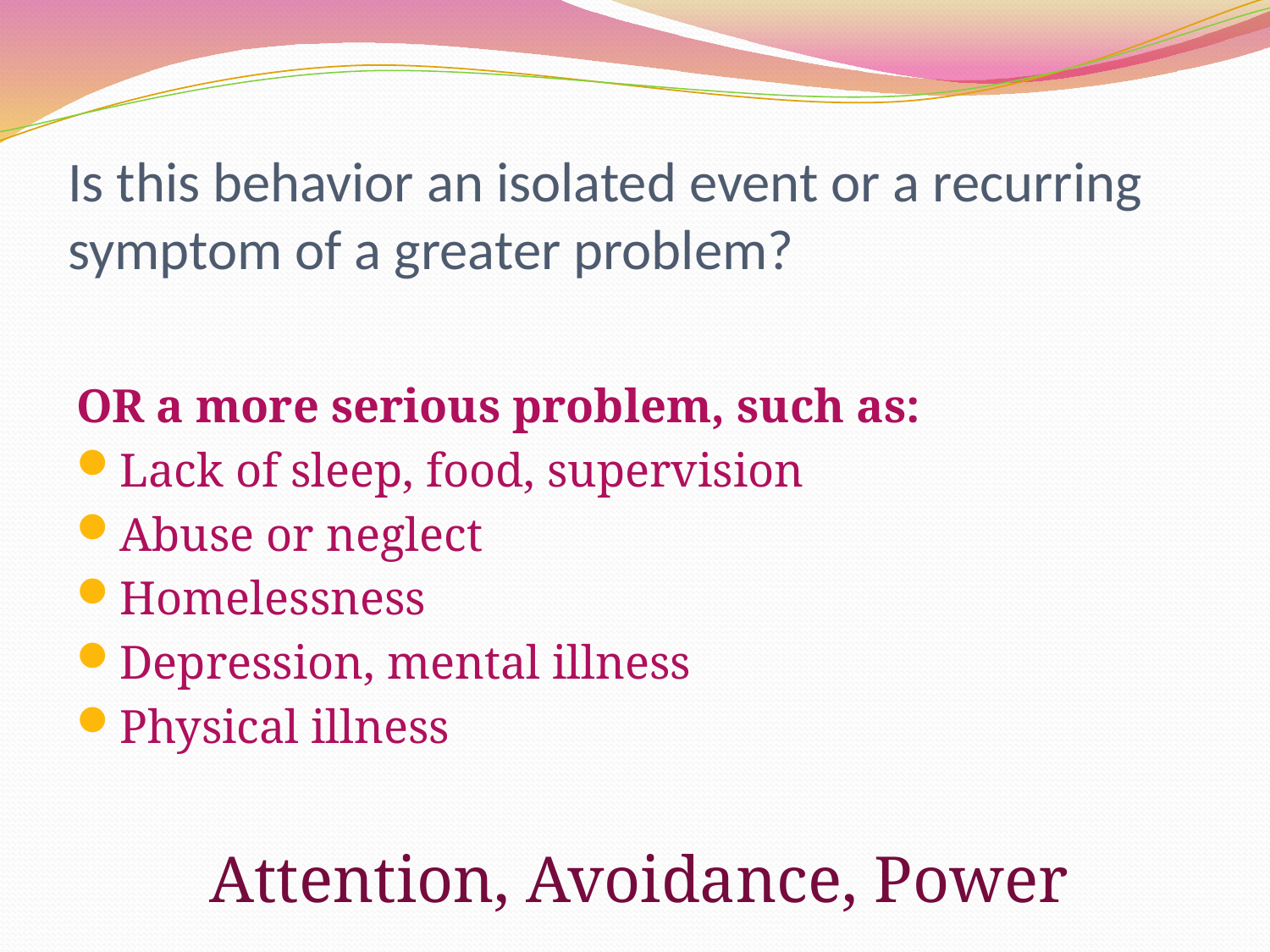

# Is this behavior an isolated event or a recurring symptom of a greater problem?
OR a more serious problem, such as:
Lack of sleep, food, supervision
Abuse or neglect
Homelessness
Depression, mental illness
Physical illness

Attention, Avoidance, Power